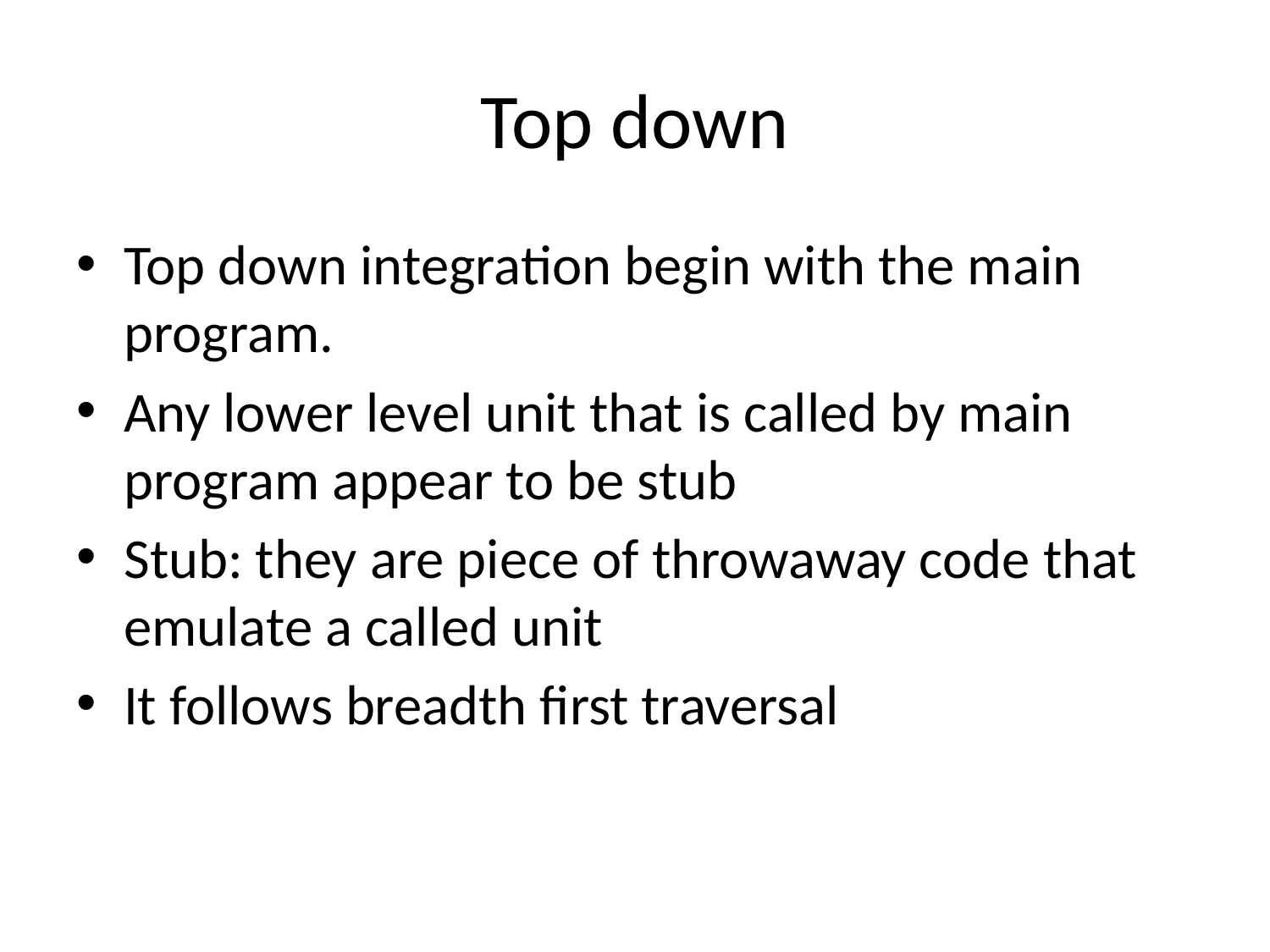

# Top down
Top down integration begin with the main program.
Any lower level unit that is called by main program appear to be stub
Stub: they are piece of throwaway code that emulate a called unit
It follows breadth first traversal